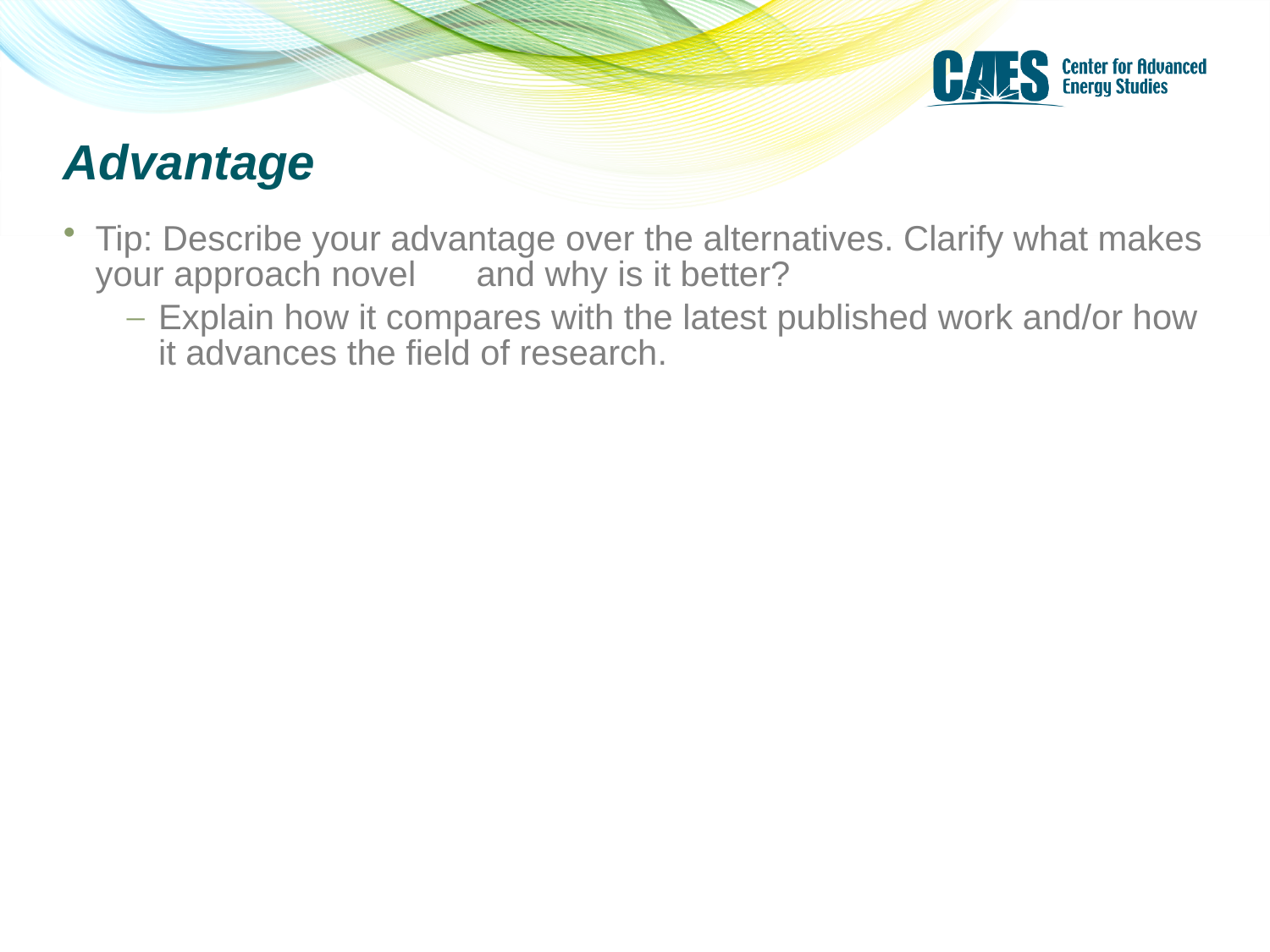

# Advantage
Tip: Describe your advantage over the alternatives. Clarify what makes your approach novel 	and why is it better?
Explain how it compares with the latest published work and/or how it advances the field of research.